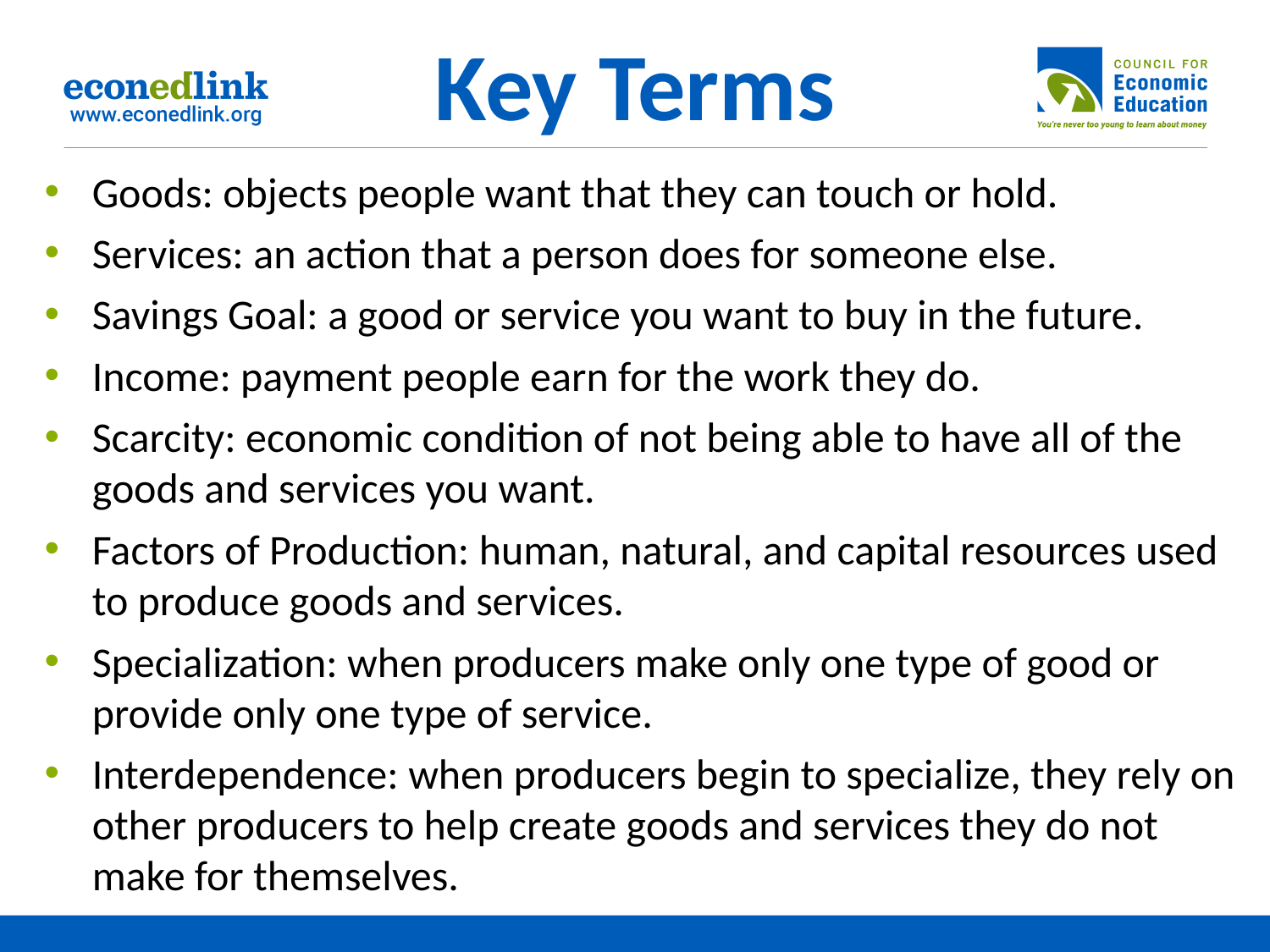

# Key Terms
Goods: objects people want that they can touch or hold.
Services: an action that a person does for someone else.
Savings Goal: a good or service you want to buy in the future.
Income: payment people earn for the work they do.
Scarcity: economic condition of not being able to have all of the goods and services you want.
Factors of Production: human, natural, and capital resources used to produce goods and services.
Specialization: when producers make only one type of good or provide only one type of service.
Interdependence: when producers begin to specialize, they rely on other producers to help create goods and services they do not make for themselves.